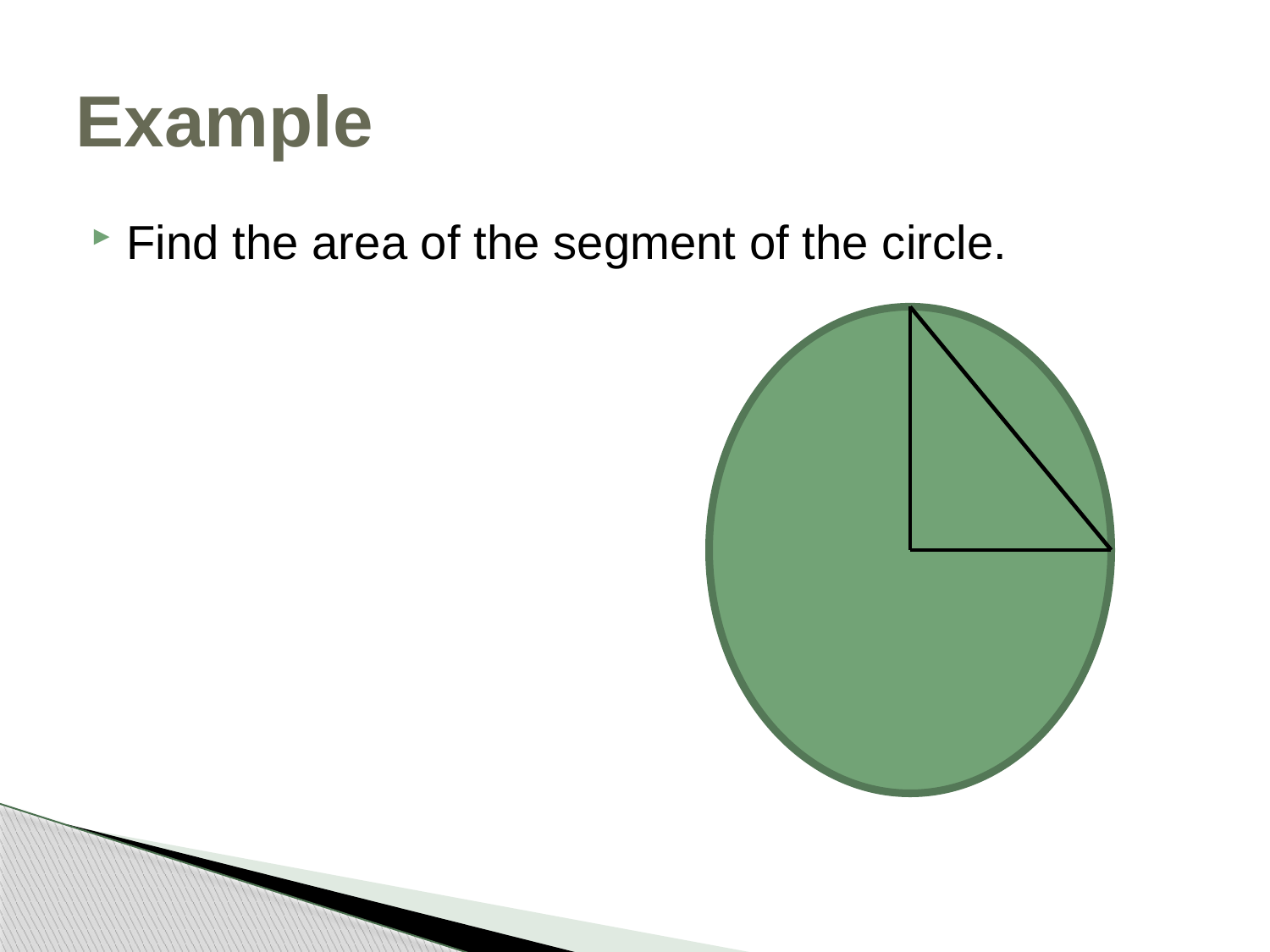

# Example
Find the area of the segment of the circle.